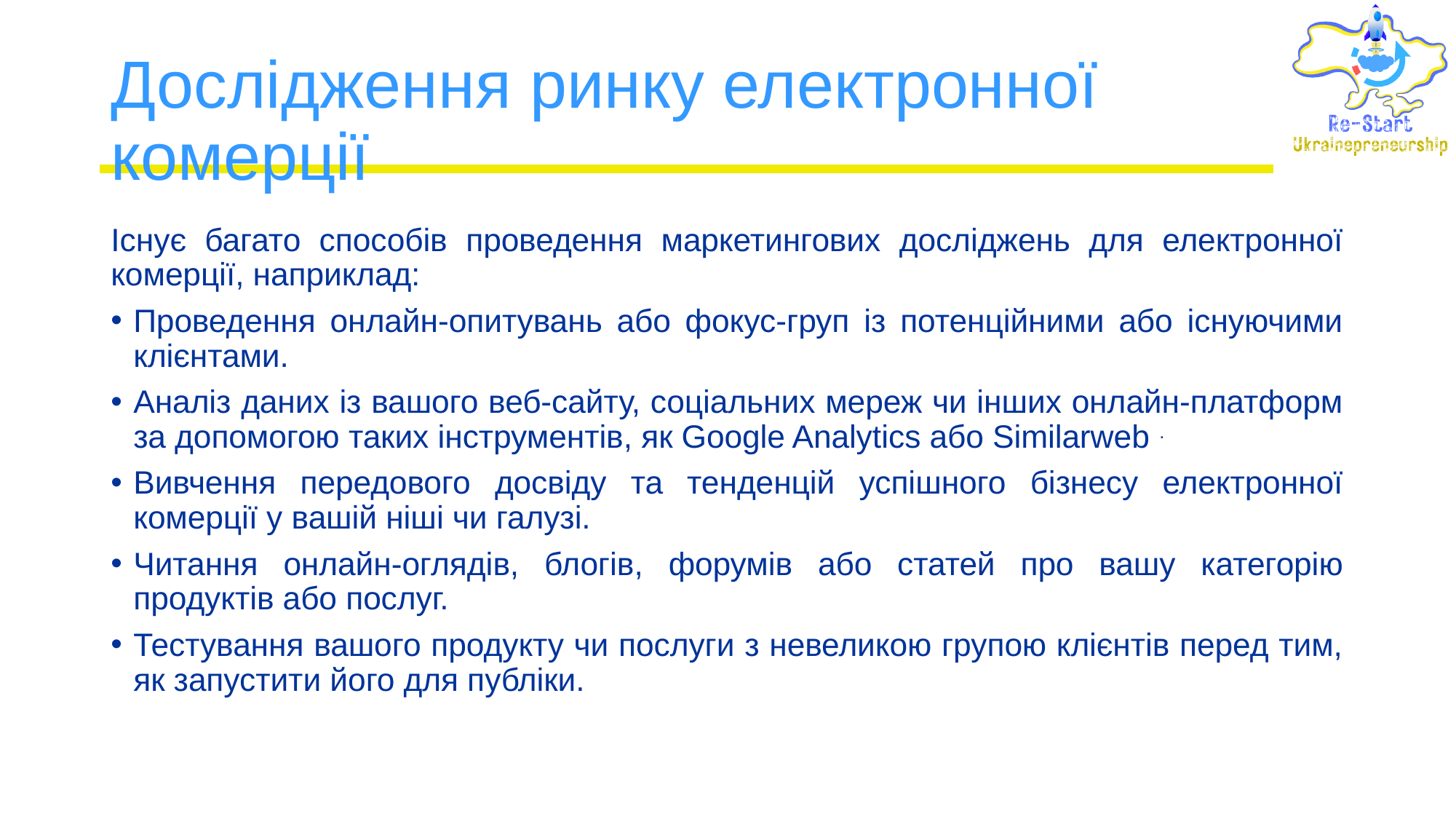

# Дослідження ринку електронної комерції
Існує багато способів проведення маркетингових досліджень для електронної комерції, наприклад:
Проведення онлайн-опитувань або фокус-груп із потенційними або існуючими клієнтами.
Аналіз даних із вашого веб-сайту, соціальних мереж чи інших онлайн-платформ за допомогою таких інструментів, як Google Analytics або Similarweb .
Вивчення передового досвіду та тенденцій успішного бізнесу електронної комерції у вашій ніші чи галузі.
Читання онлайн-оглядів, блогів, форумів або статей про вашу категорію продуктів або послуг.
Тестування вашого продукту чи послуги з невеликою групою клієнтів перед тим, як запустити його для публіки.